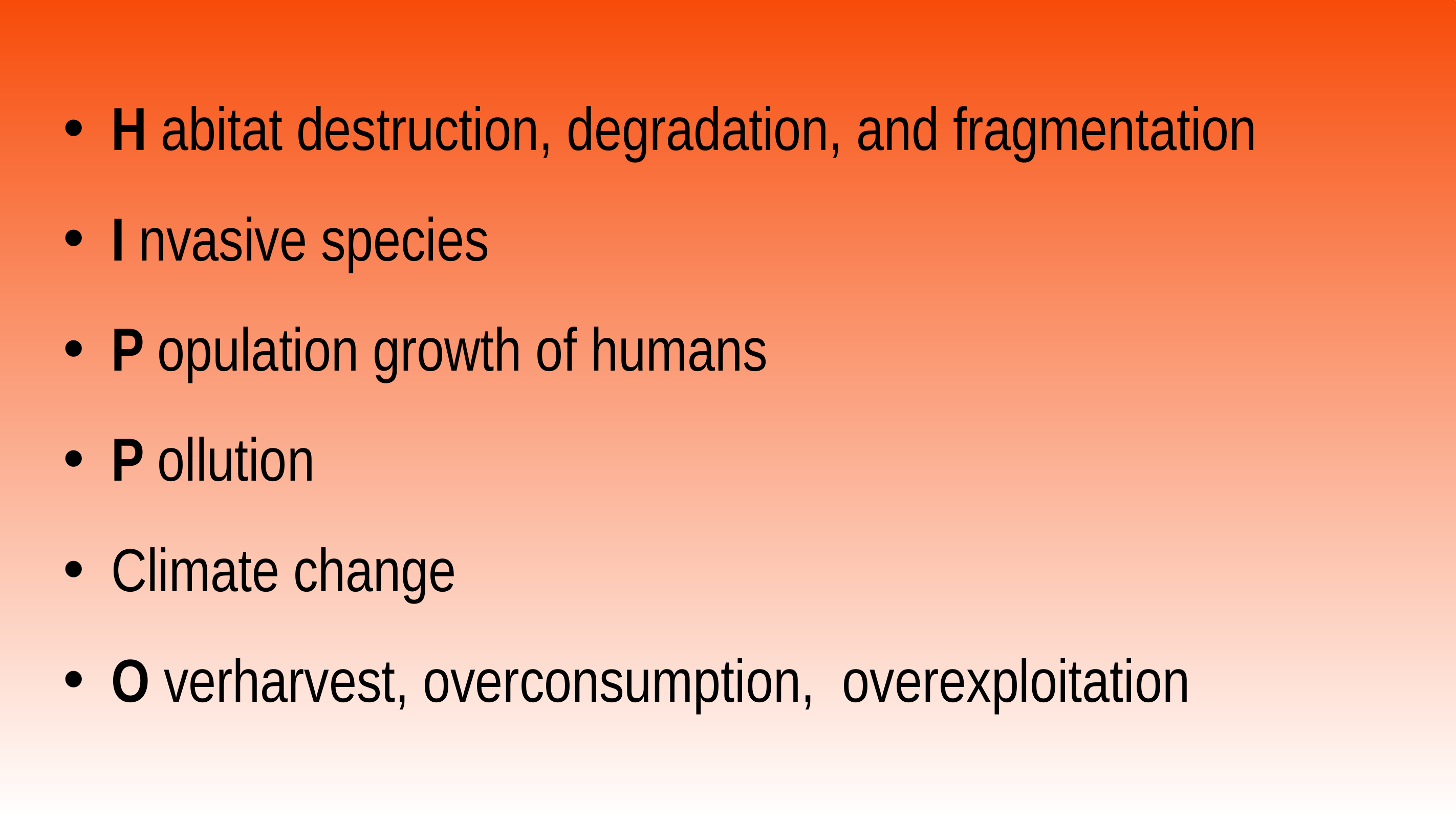

H abitat destruction, degradation, and fragmentation
I nvasive species
P opulation growth of humans
P ollution
Climate change
O verharvest, overconsumption,  overexploitation